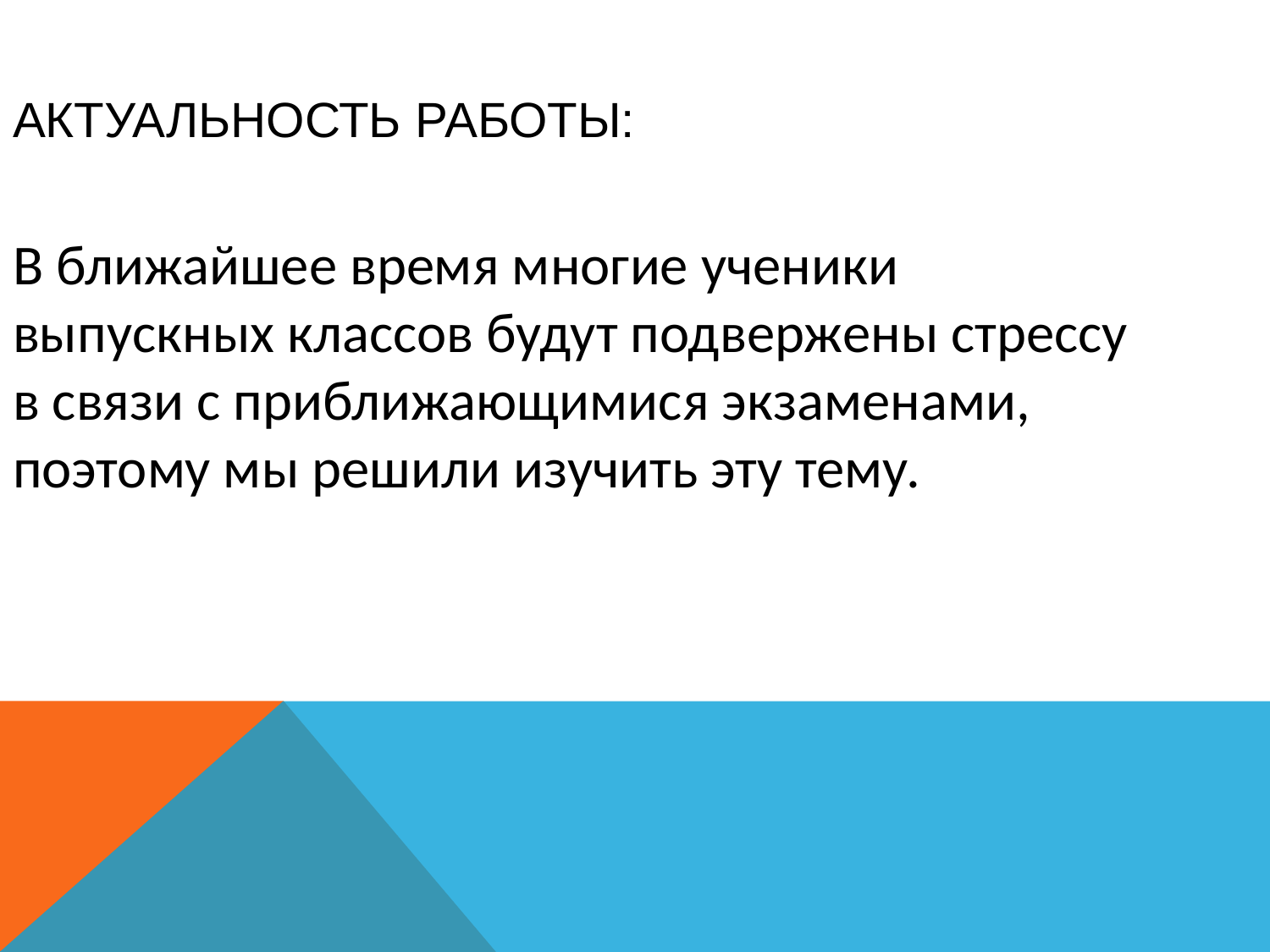

Актуальность работы:
В ближайшее время многие ученики выпускных классов будут подвержены стрессу в связи с приближающимися экзаменами, поэтому мы решили изучить эту тему.